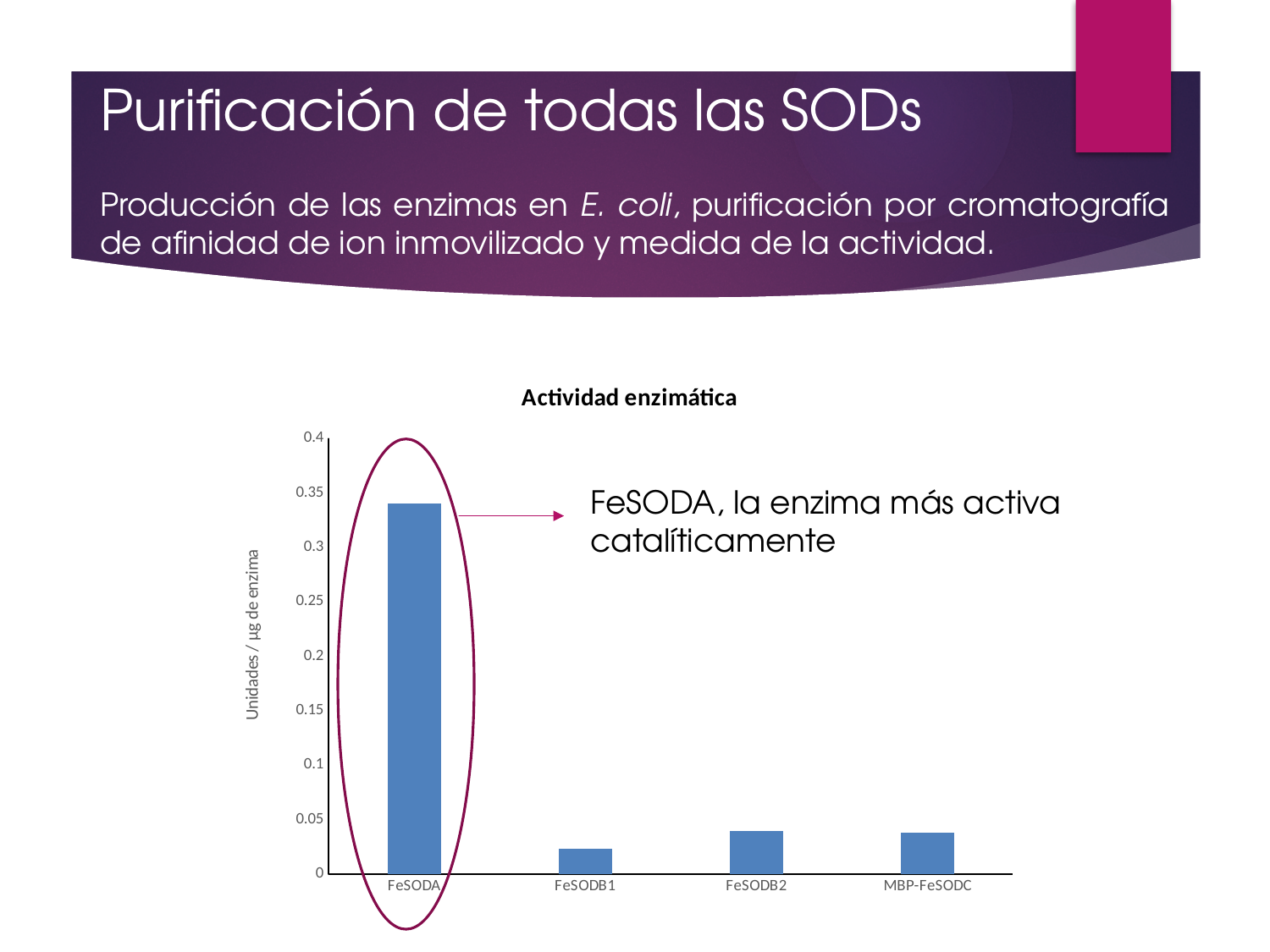

# Purificación de todas las SODs
Producción de las enzimas en E. coli, purificación por cromatografía de afinidad de ion inmovilizado y medida de la actividad.

### Chart: Actividad enzimática

| Category |  |
|---|---|
| FeSODA | 0.33997615566898043 |
| FeSODB1 | 0.02309154816911343 |
| FeSODB2 | 0.039716300070519024 |
| MBP-FeSODC | 0.03799478025916385 |
FeSODA, la enzima más activa catalíticamente